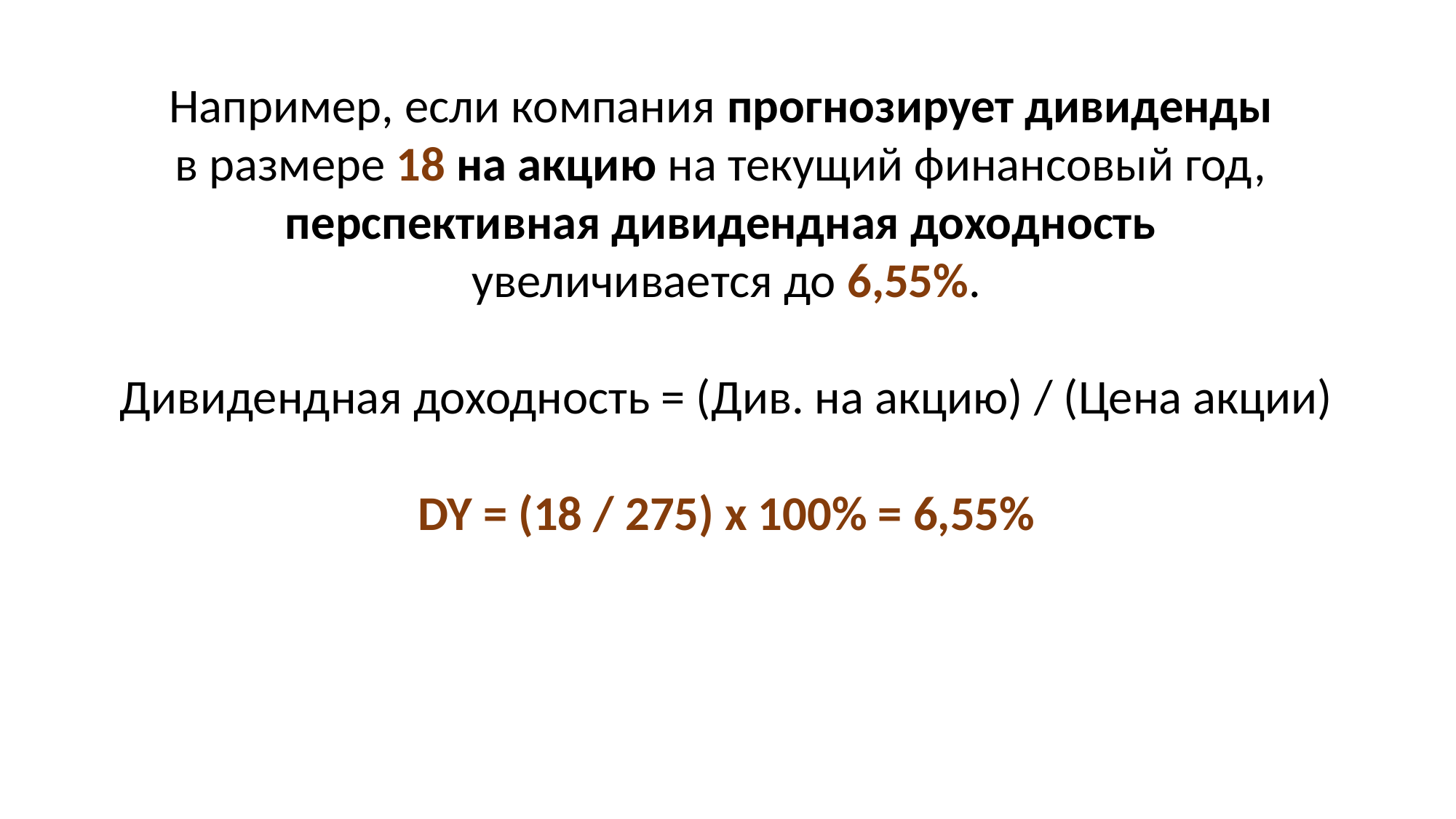

Например, если компания прогнозирует дивиденды
в размере 18 на акцию на текущий финансовый год,
перспективная дивидендная доходность
увеличивается до 6,55%.

Дивидендная доходность = (Див. на акцию) / (Цена акции)

DY = (18 / 275) x 100% = 6,55%